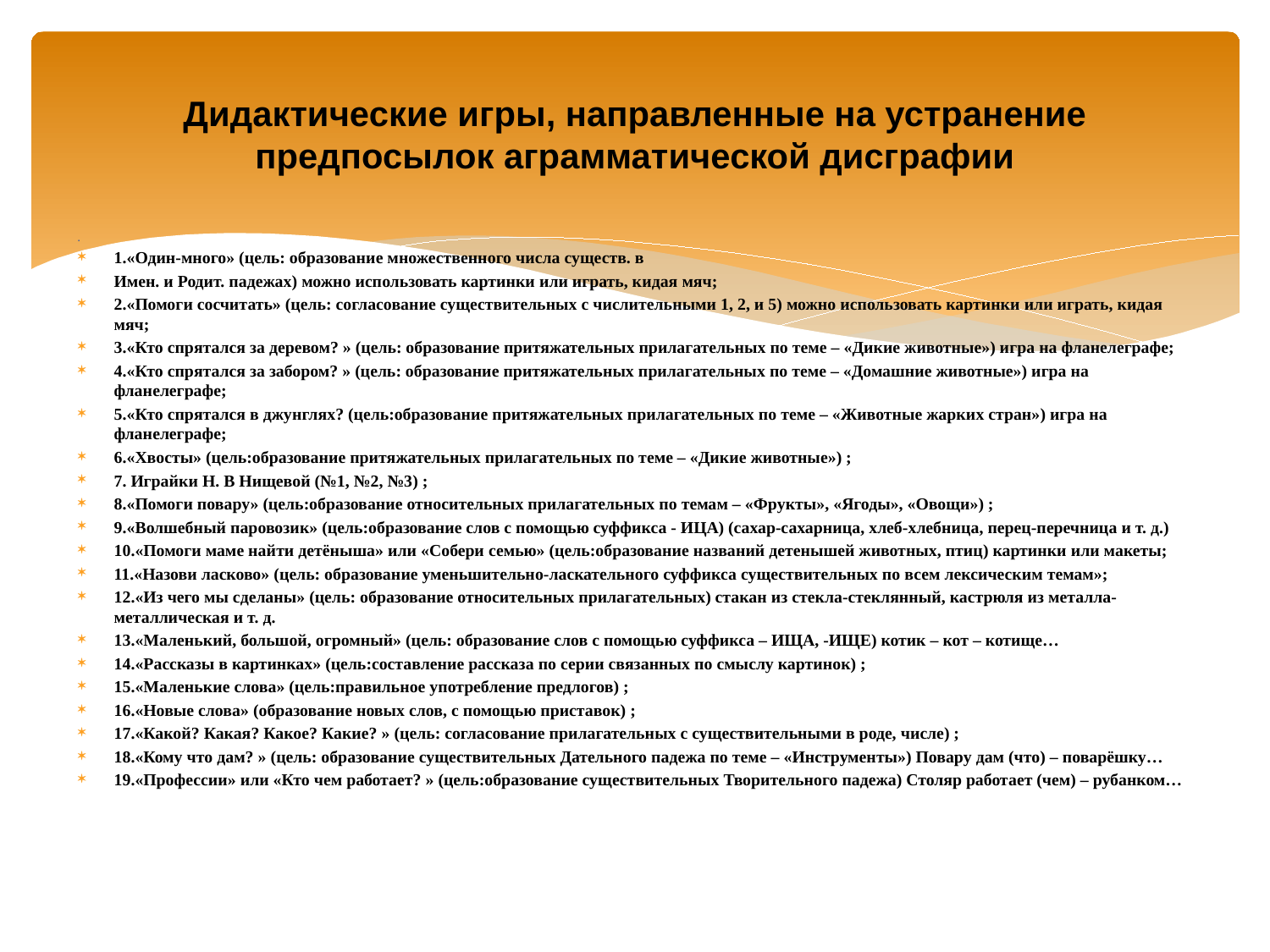

# Дидактические игры, направленные на устранение предпосылок аграмматической дисграфии
.
1.«Один-много» (цель: образование множественного числа существ. в
Имен. и Родит. падежах) можно использовать картинки или играть, кидая мяч;
2.«Помоги сосчитать» (цель: согласование существительных с числительными 1, 2, и 5) можно использовать картинки или играть, кидая мяч;
3.«Кто спрятался за деревом? » (цель: образование притяжательных прилагательных по теме – «Дикие животные») игра на фланелеграфе;
4.«Кто спрятался за забором? » (цель: образование притяжательных прилагательных по теме – «Домашние животные») игра на фланелеграфе;
5.«Кто спрятался в джунглях? (цель:образование притяжательных прилагательных по теме – «Животные жарких стран») игра на фланелеграфе;
6.«Хвосты» (цель:образование притяжательных прилагательных по теме – «Дикие животные») ;
7. Играйки Н. В Нищевой (№1, №2, №3) ;
8.«Помоги повару» (цель:образование относительных прилагательных по темам – «Фрукты», «Ягоды», «Овощи») ;
9.«Волшебный паровозик» (цель:образование слов с помощью суффикса - ИЦА) (сахар-сахарница, хлеб-хлебница, перец-перечница и т. д.)
10.«Помоги маме найти детёныша» или «Собери семью» (цель:образование названий детенышей животных, птиц) картинки или макеты;
11.«Назови ласково» (цель: образование уменьшительно-ласкательного суффикса существительных по всем лексическим темам»;
12.«Из чего мы сделаны» (цель: образование относительных прилагательных) стакан из стекла-стеклянный, кастрюля из металла-металлическая и т. д.
13.«Маленький, большой, огромный» (цель: образование слов с помощью суффикса – ИЩА, -ИЩЕ) котик – кот – котище…
14.«Рассказы в картинках» (цель:составление рассказа по серии связанных по смыслу картинок) ;
15.«Маленькие слова» (цель:правильное употребление предлогов) ;
16.«Новые слова» (образование новых слов, с помощью приставок) ;
17.«Какой? Какая? Какое? Какие? » (цель: согласование прилагательных с существительными в роде, числе) ;
18.«Кому что дам? » (цель: образование существительных Дательного падежа по теме – «Инструменты») Повару дам (что) – поварёшку…
19.«Профессии» или «Кто чем работает? » (цель:образование существительных Творительного падежа) Столяр работает (чем) – рубанком…